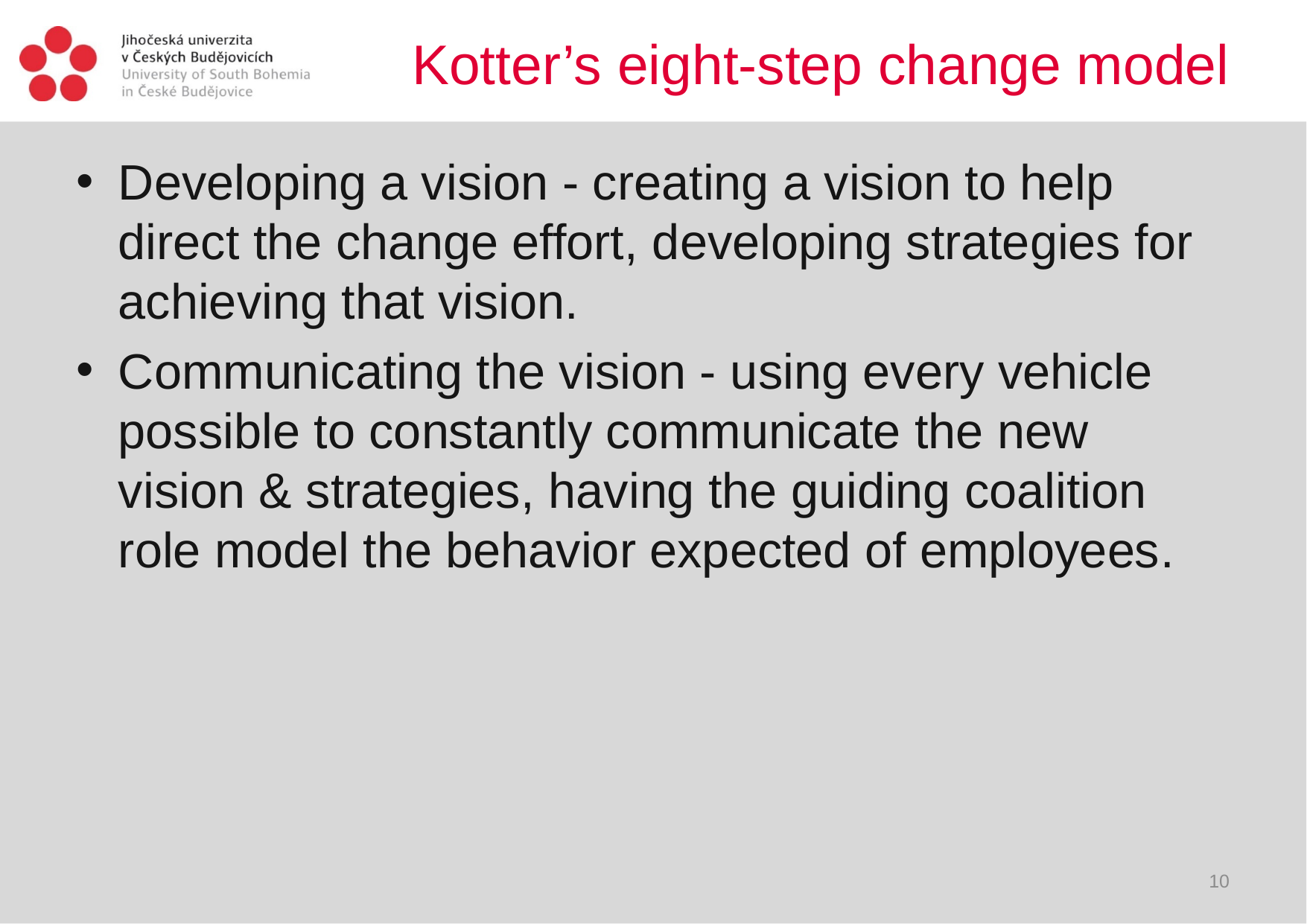

# Kotter’s eight-step change model
Developing a vision - creating a vision to help direct the change effort, developing strategies for achieving that vision.
Communicating the vision - using every vehicle possible to constantly communicate the new vision & strategies, having the guiding coalition role model the behavior expected of employees.

10